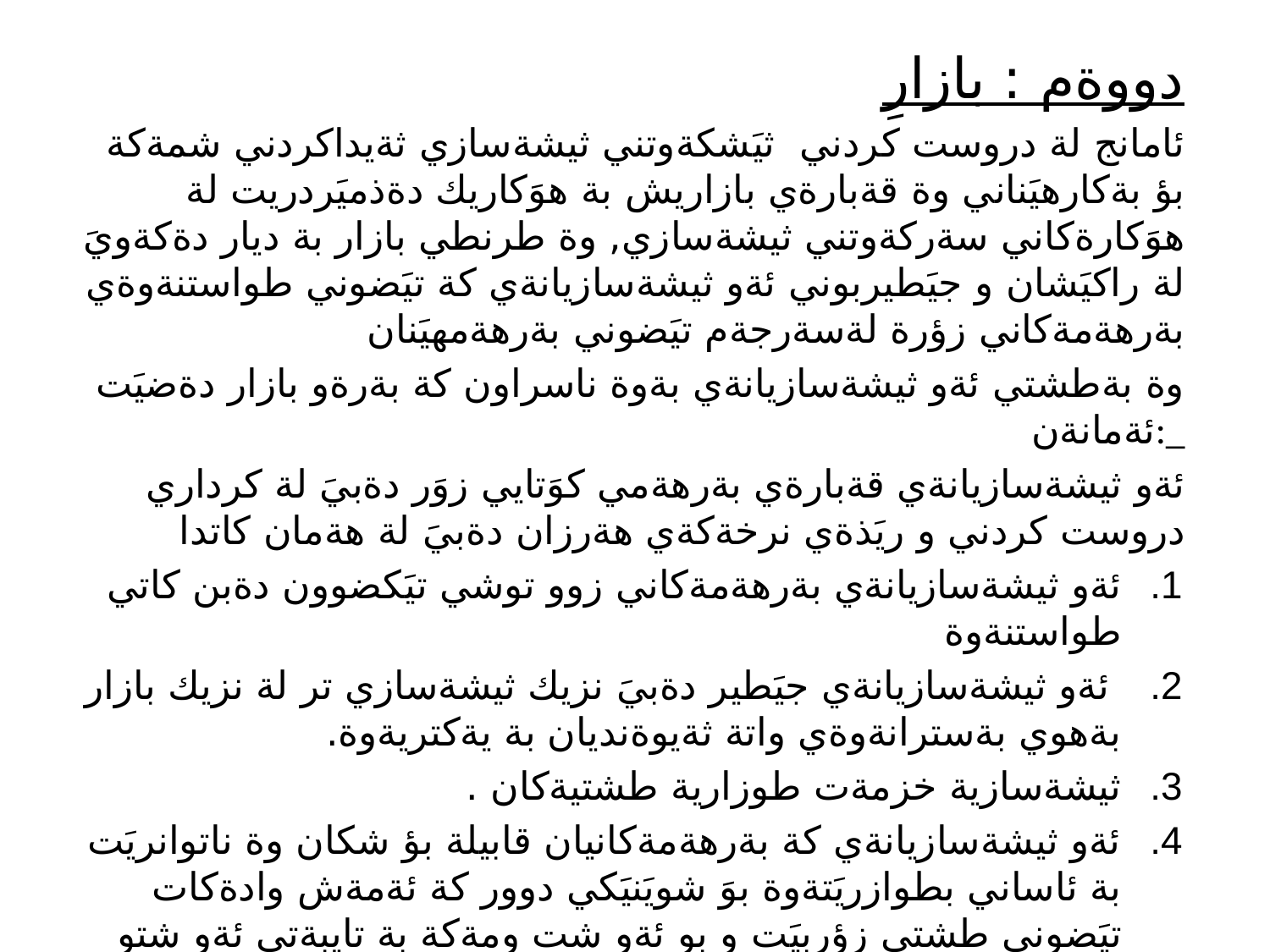

#
دووةم : بازارِ
ئامانج لة دروست كردني  ثيَشكةوتني ثيشةسازي ثةيداكردني شمةكة بؤ بةكارهيَناني وة قةبارةي بازاريش بة هوَكاريك دةذميَردريت لة هوَكارةكاني سةركةوتني ثيشةسازي, وة طرنطي بازار بة ديار دةكةويَ لة راكيَشان و جيَطيربوني ئةو ثيشةسازيانةي كة تيَضوني طواستنةوةي بةرهةمةكاني زؤرة لةسةرجةم تيَضوني بةرهةمهيَنان
وة بةطشتي ئةو ثيشةسازيانةي بةوة ناسراون كة بةرةو بازار دةضيَت ئةمانةن:_
ئةو ثيشةسازيانةي قةبارةي بةرهةمي كوَتايي زوَر دةبيَ لة كرداري دروست كردني و ريَذةي نرخةكةي هةرزان دةبيَ لة هةمان كاتدا
ئةو ثيشةسازيانةي بةرهةمةكاني زوو توشي تيَكضوون دةبن كاتي طواستنةوة
 ئةو ثيشةسازيانةي جيَطير دةبيَ نزيك ثيشةسازي تر لة نزيك بازار بةهوي بةسترانةوةي واتة ثةيوةنديان بة يةكتريةوة.
ثيشةسازية خزمةت طوزارية طشتيةكان .
ئةو ثيشةسازيانةي كة بةرهةمةكانيان قابيلة بؤ شكان وة ناتوانريَت بة ئاساني بطوازريَتةوة بوَ شويَنيَكي دوور كة ئةمةش وادةكات تيَضوني طشتي زؤربيَت و بو ئةو شت ومةكة بة تايبةتي ئةو شتو مةكانةي كة نرخيان هةرزانة .
ئةو ثيشةسازيانةي كةوا ثيَوست دةكا بةرهةم هيَنةر راستةوخوَ لة نزيك بةكاربةر بيَت وةكو ثيشةسازي ضنين  و بؤن و ضاثكردني روَذنامة.